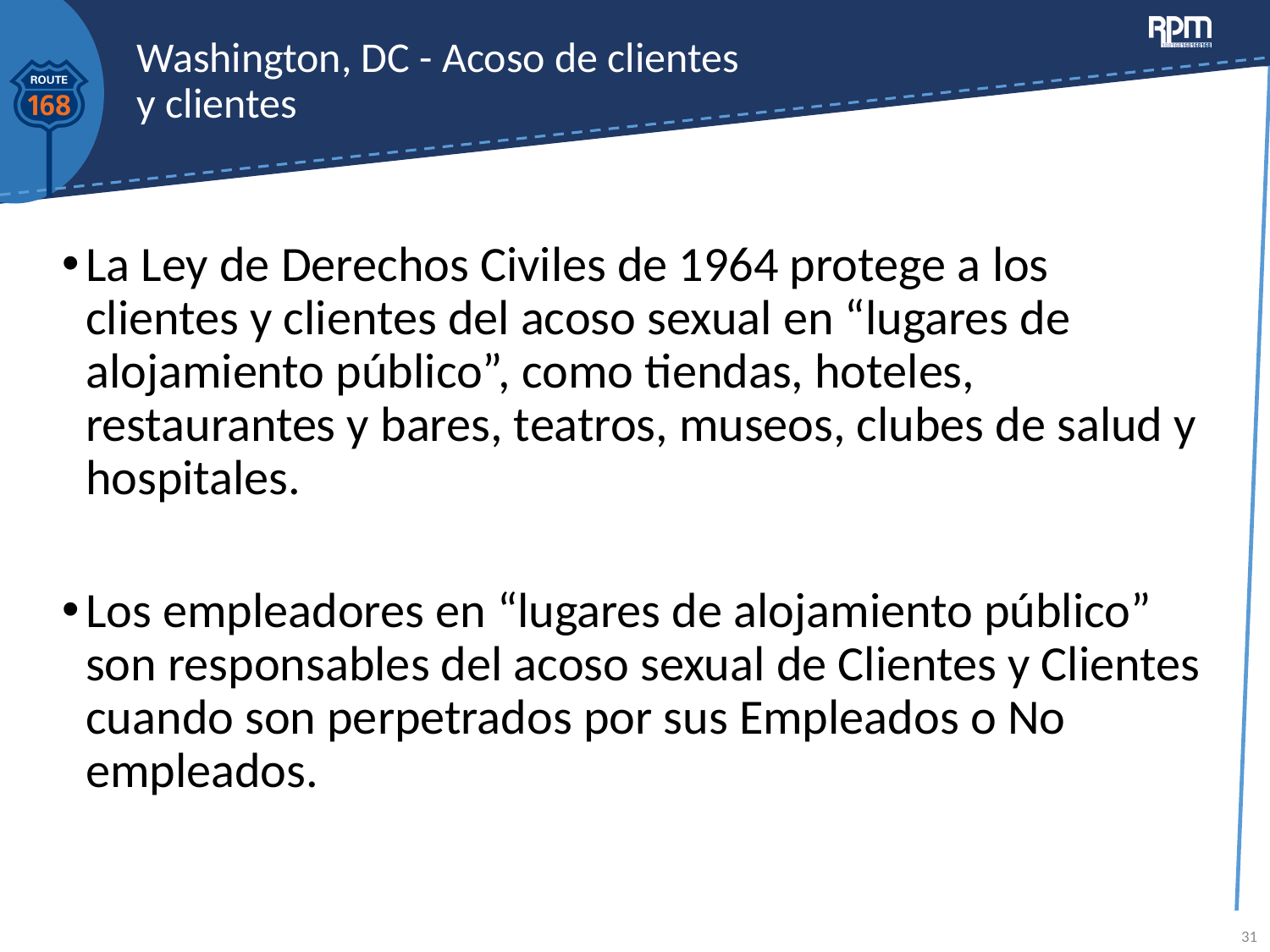

# Washington, DC - Acoso de clientes y clientes
La Ley de Derechos Civiles de 1964 protege a los clientes y clientes del acoso sexual en “lugares de alojamiento público”, como tiendas, hoteles, restaurantes y bares, teatros, museos, clubes de salud y hospitales.

Los empleadores en “lugares de alojamiento público” son responsables del acoso sexual de Clientes y Clientes cuando son perpetrados por sus Empleados o No empleados.

31